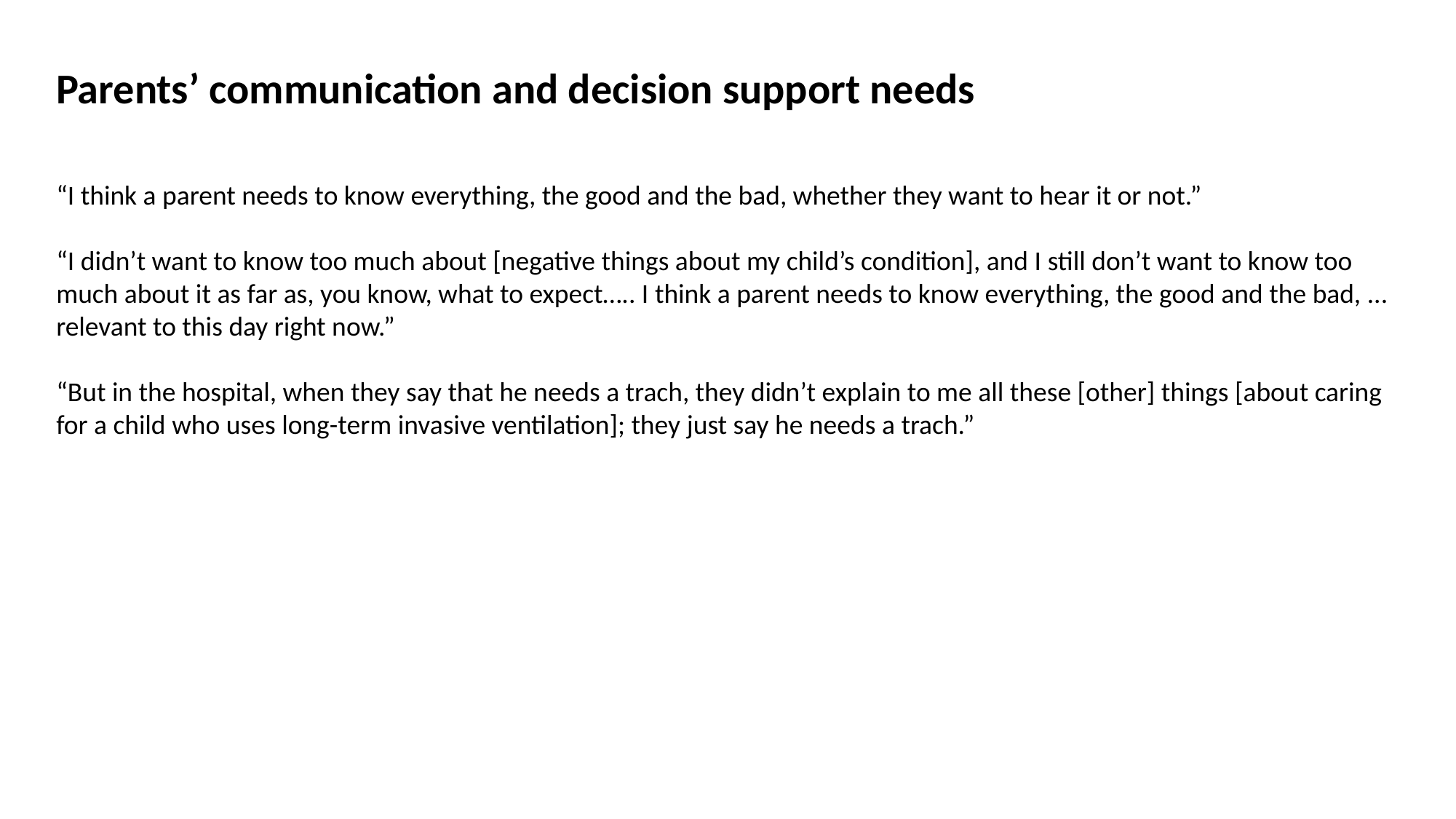

Parents’ communication and decision support needs

“I think a parent needs to know everything, the good and the bad, whether they want to hear it or not.”

“I didn’t want to know too much about [negative things about my child’s condition], and I still don’t want to know too much about it as far as, you know, what to expect….. I think a parent needs to know everything, the good and the bad, ... relevant to this day right now.”

“But in the hospital, when they say that he needs a trach, they didn’t explain to me all these [other] things [about caring for a child who uses long-term invasive ventilation]; they just say he needs a trach.”
|  |
| --- |
|  |